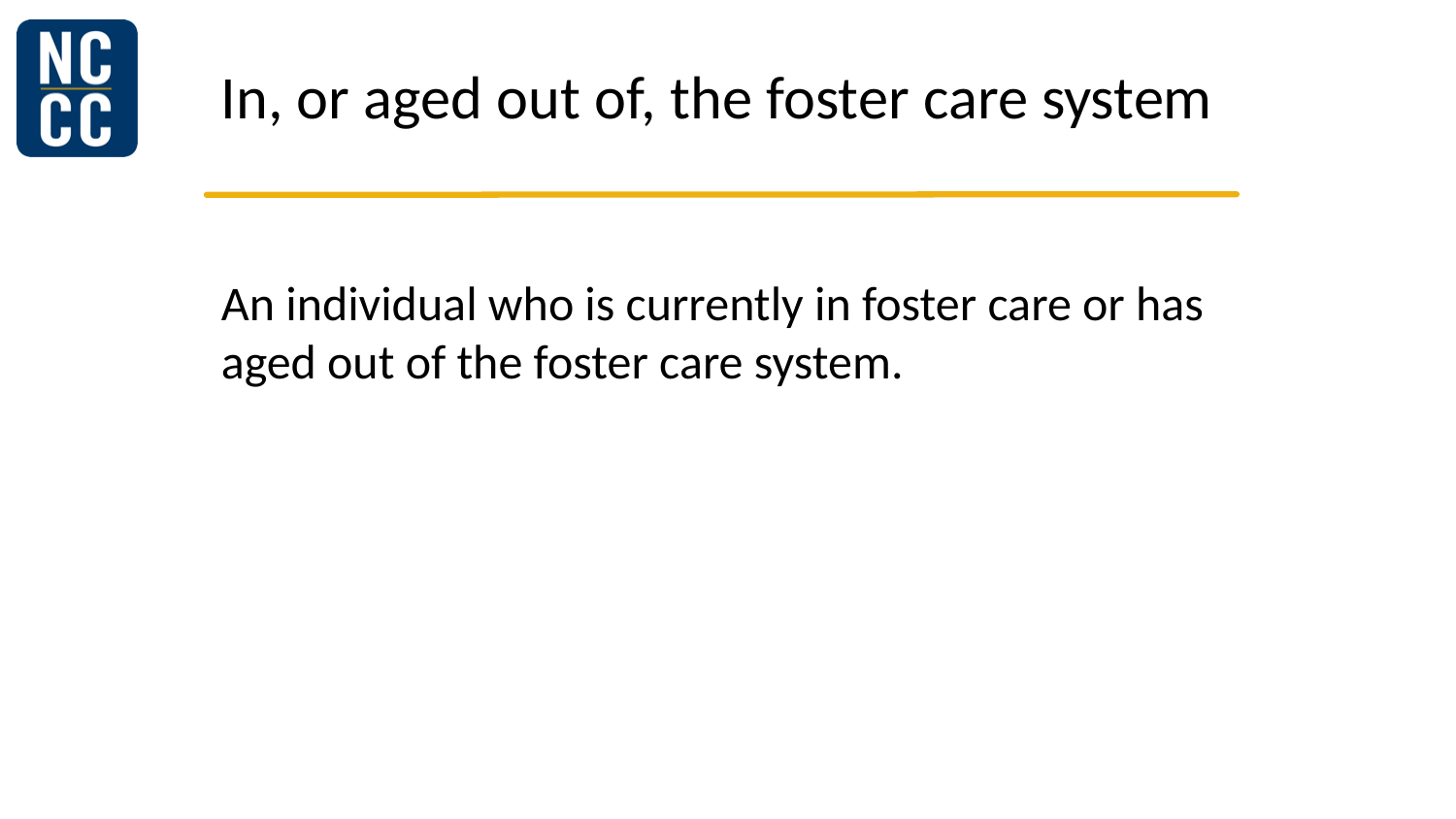

# In, or aged out of, the foster care system

An individual who is currently in foster care or has aged out of the foster care system.